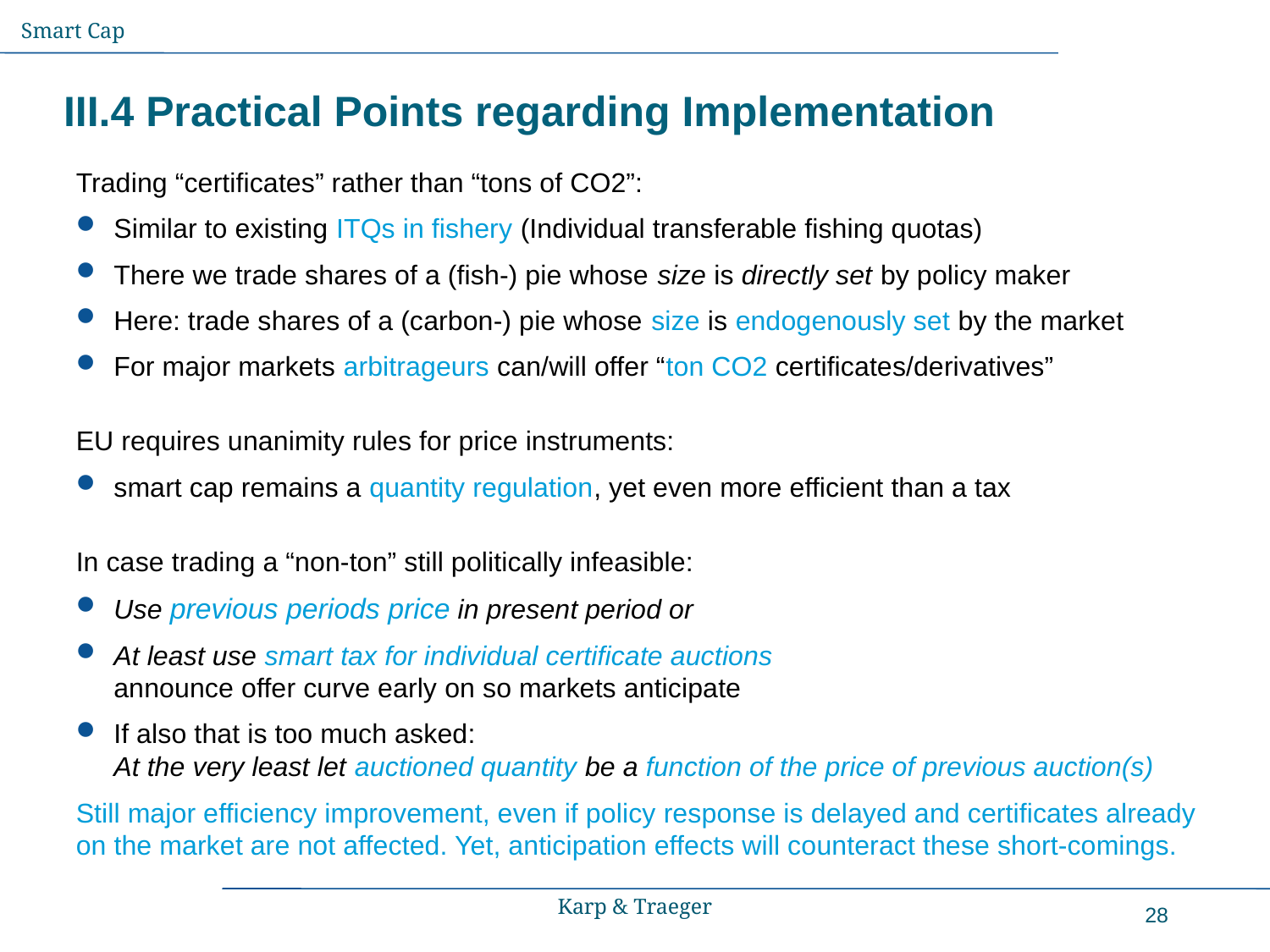

Smart Cap
# III.4 Practical Points regarding Implementation
Trading “certificates” rather than “tons of CO2”:
Similar to existing ITQs in fishery (Individual transferable fishing quotas)
There we trade shares of a (fish-) pie whose size is directly set by policy maker
Here: trade shares of a (carbon-) pie whose size is endogenously set by the market
For major markets arbitrageurs can/will offer “ton CO2 certificates/derivatives”

EU requires unanimity rules for price instruments:
smart cap remains a quantity regulation, yet even more efficient than a tax

In case trading a “non-ton” still politically infeasible:
Use previous periods price in present period or
At least use smart tax for individual certificate auctions
announce offer curve early on so markets anticipate
If also that is too much asked:
At the very least let auctioned quantity be a function of the price of previous auction(s)
Still major efficiency improvement, even if policy response is delayed and certificates already on the market are not affected. Yet, anticipation effects will counteract these short-comings.
Karp & Traeger
28